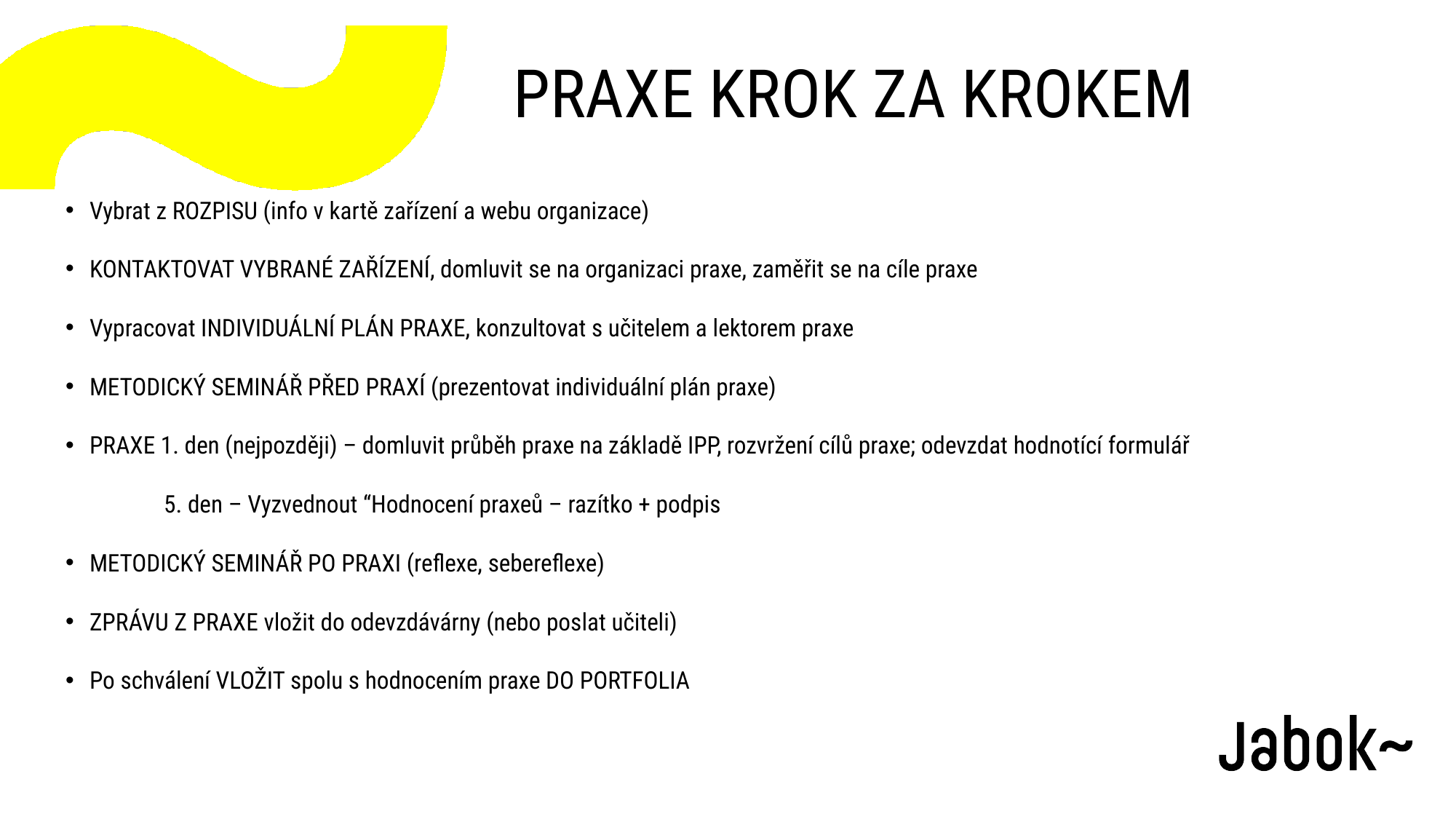

PRAXE KROK ZA KROKEM
Vybrat z ROZPISU (info v kartě zařízení a webu organizace)
KONTAKTOVAT VYBRANÉ ZAŘÍZENÍ, domluvit se na organizaci praxe, zaměřit se na cíle praxe
Vypracovat INDIVIDUÁLNÍ PLÁN PRAXE, konzultovat s učitelem a lektorem praxe
METODICKÝ SEMINÁŘ PŘED PRAXÍ (prezentovat individuální plán praxe)
PRAXE 1. den (nejpozději) – domluvit průběh praxe na základě IPP, rozvržení cílů praxe; odevzdat hodnotící formulář
                  5. den – Vyzvednout “Hodnocení praxeů – razítko + podpis
METODICKÝ SEMINÁŘ PO PRAXI (reflexe, sebereflexe)
ZPRÁVU Z PRAXE vložit do odevzdávárny (nebo poslat učiteli)
Po schválení VLOŽIT spolu s hodnocením praxe DO PORTFOLIA